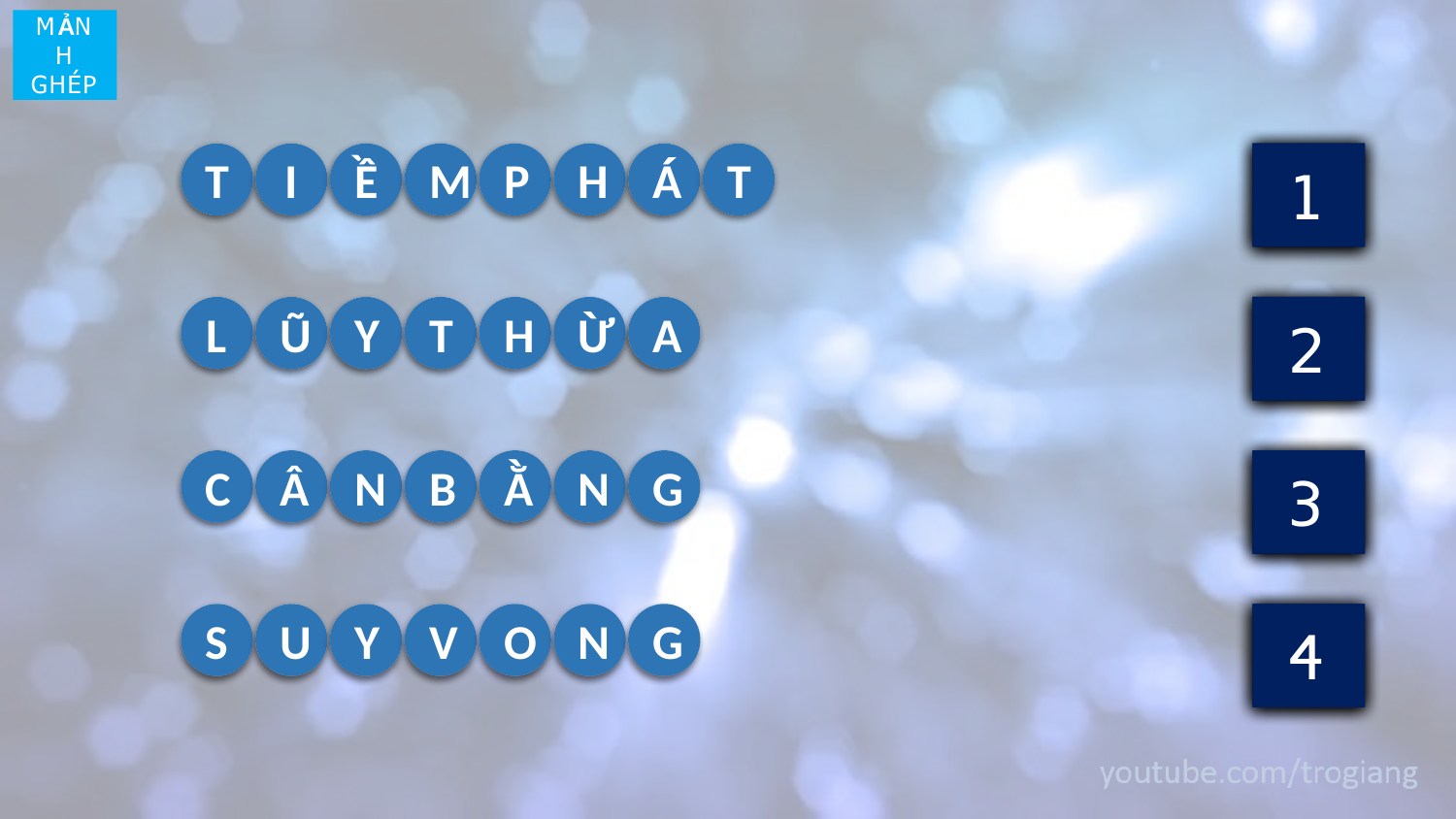

MẢNH GHÉP

T

I

Ề

M

P

H

Á

T
1
1

L

Ũ

Y

T

H

Ừ

A
2
2

C

Â

N

B

Ằ

N

G
3
3

S

U

Y

V

O

N

G
4
4